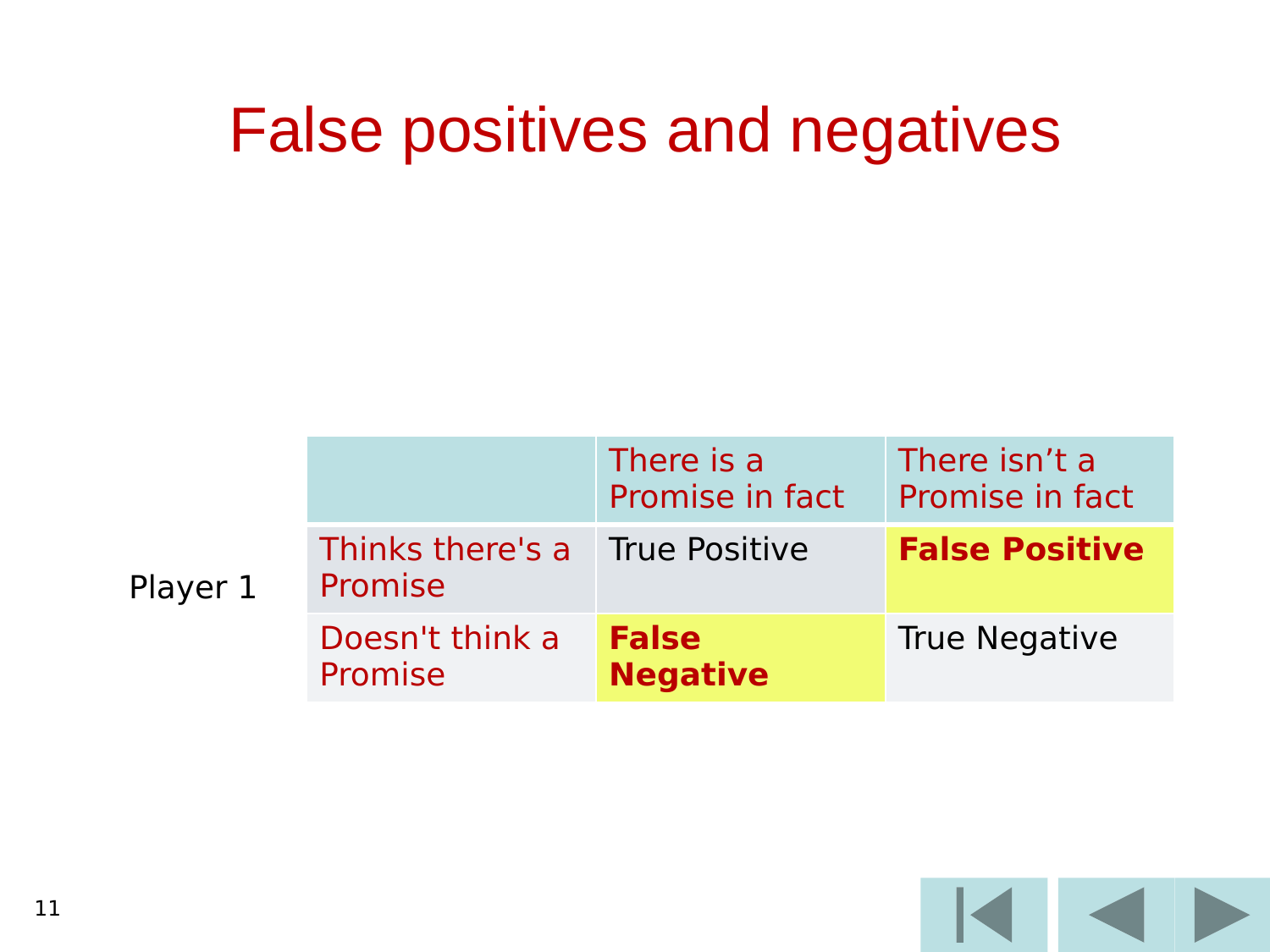

# False positives and negatives
|  | There is a Promise in fact | There isn’t a Promise in fact |
| --- | --- | --- |
| Thinks there's a Promise | True Positive | False Positive |
| Doesn't think a Promise | False Negative | True Negative |
Player 1
11